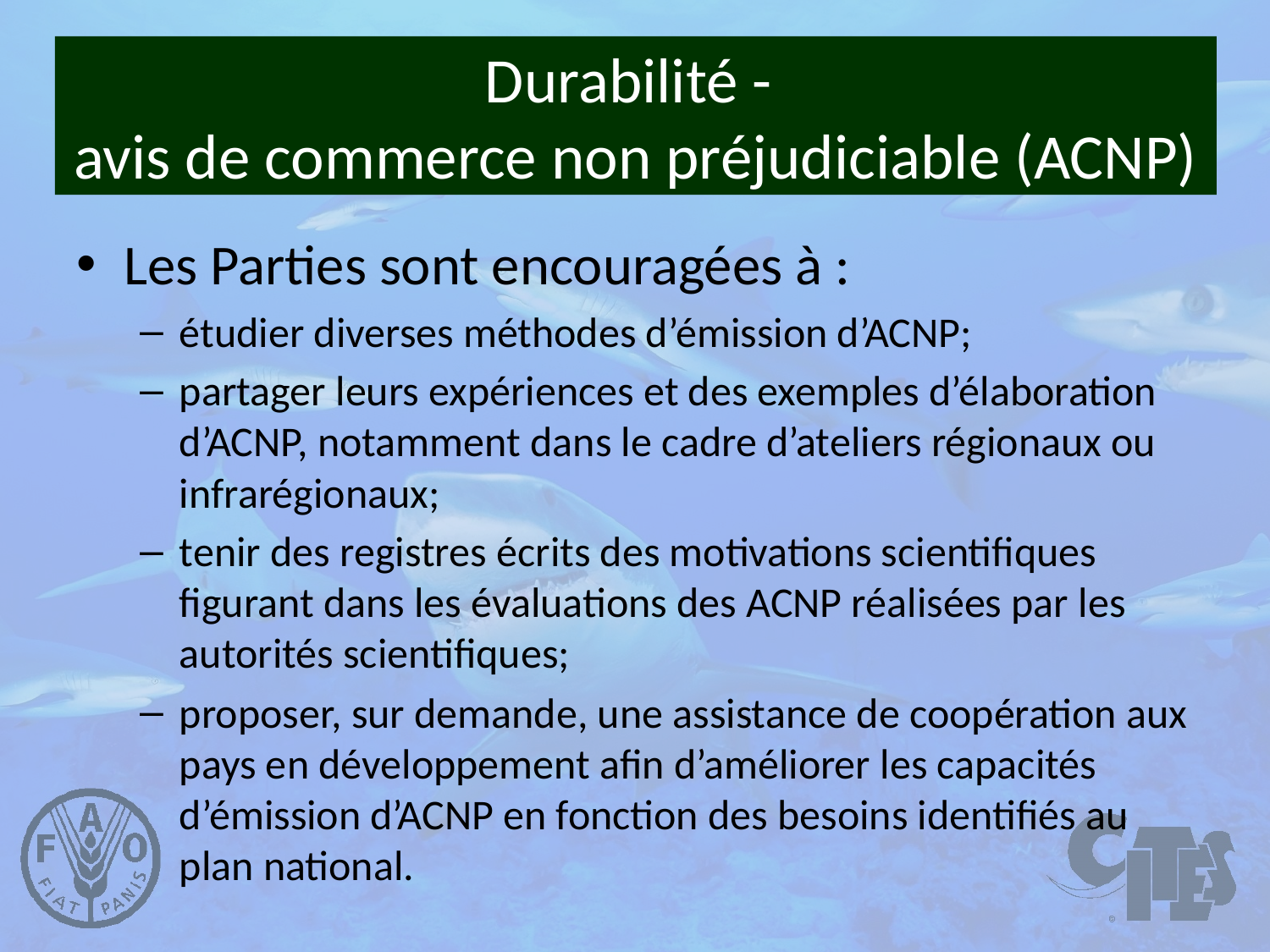

# Durabilité - avis de commerce non préjudiciable (ACNP)
Les Parties sont encouragées à :
étudier diverses méthodes d’émission d’ACNP;
partager leurs expériences et des exemples d’élaboration d’ACNP, notamment dans le cadre d’ateliers régionaux ou infrarégionaux;
tenir des registres écrits des motivations scientifiques figurant dans les évaluations des ACNP réalisées par les autorités scientifiques;
proposer, sur demande, une assistance de coopération aux pays en développement afin d’améliorer les capacités d’émission d’ACNP en fonction des besoins identifiés au plan national.